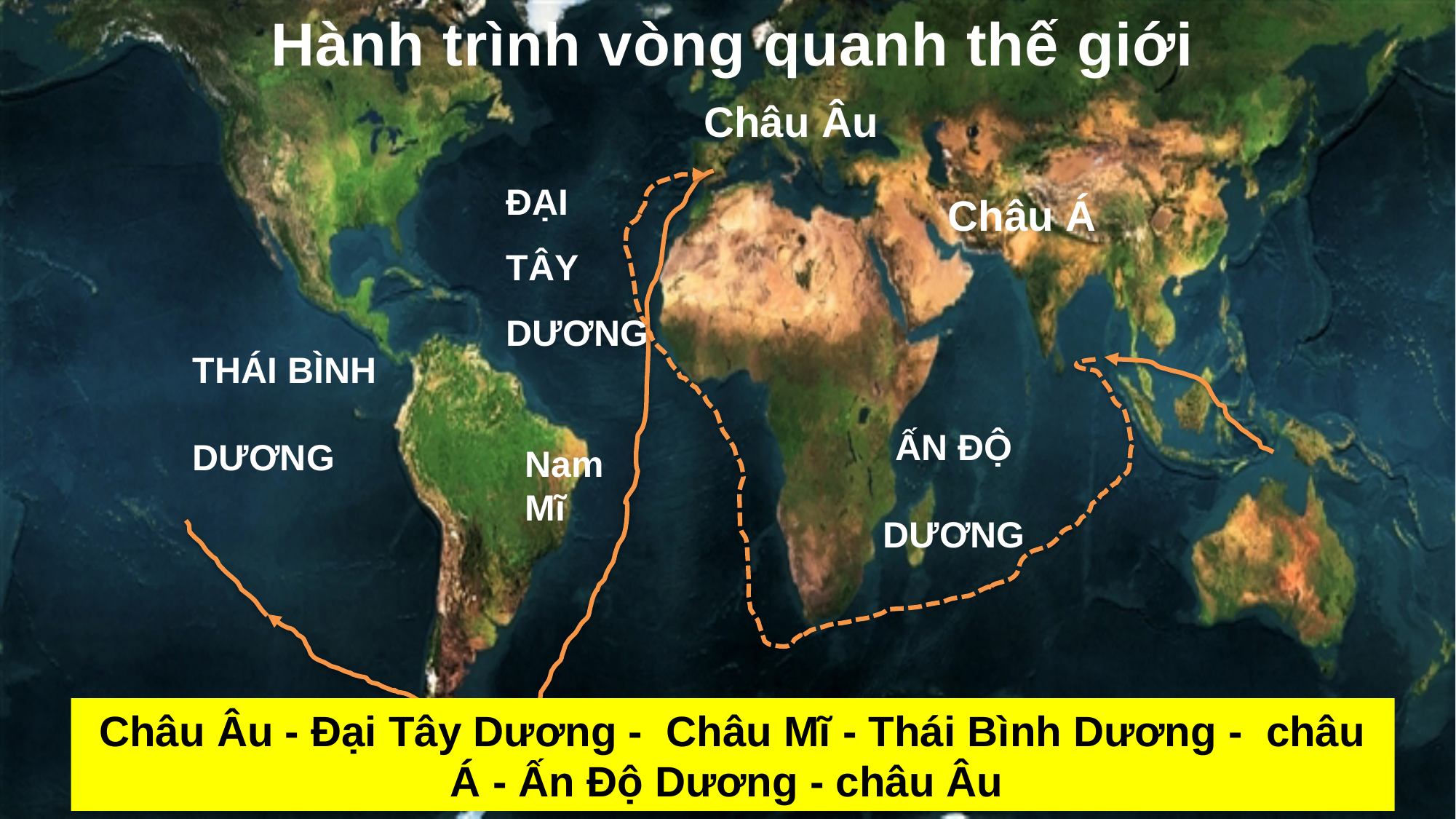

Hành trình vòng quanh thế giới
Châu Âu
ĐẠI
TÂY DƯƠNG

Châu Á
THÁI BÌNH DƯƠNG

ẤN ĐỘ
DƯƠNG
Nam
Mĩ

Châu Âu - Đại Tây Dương -  Châu Mĩ - Thái Bình Dương -  châu Á - Ấn Độ Dương - châu Âu